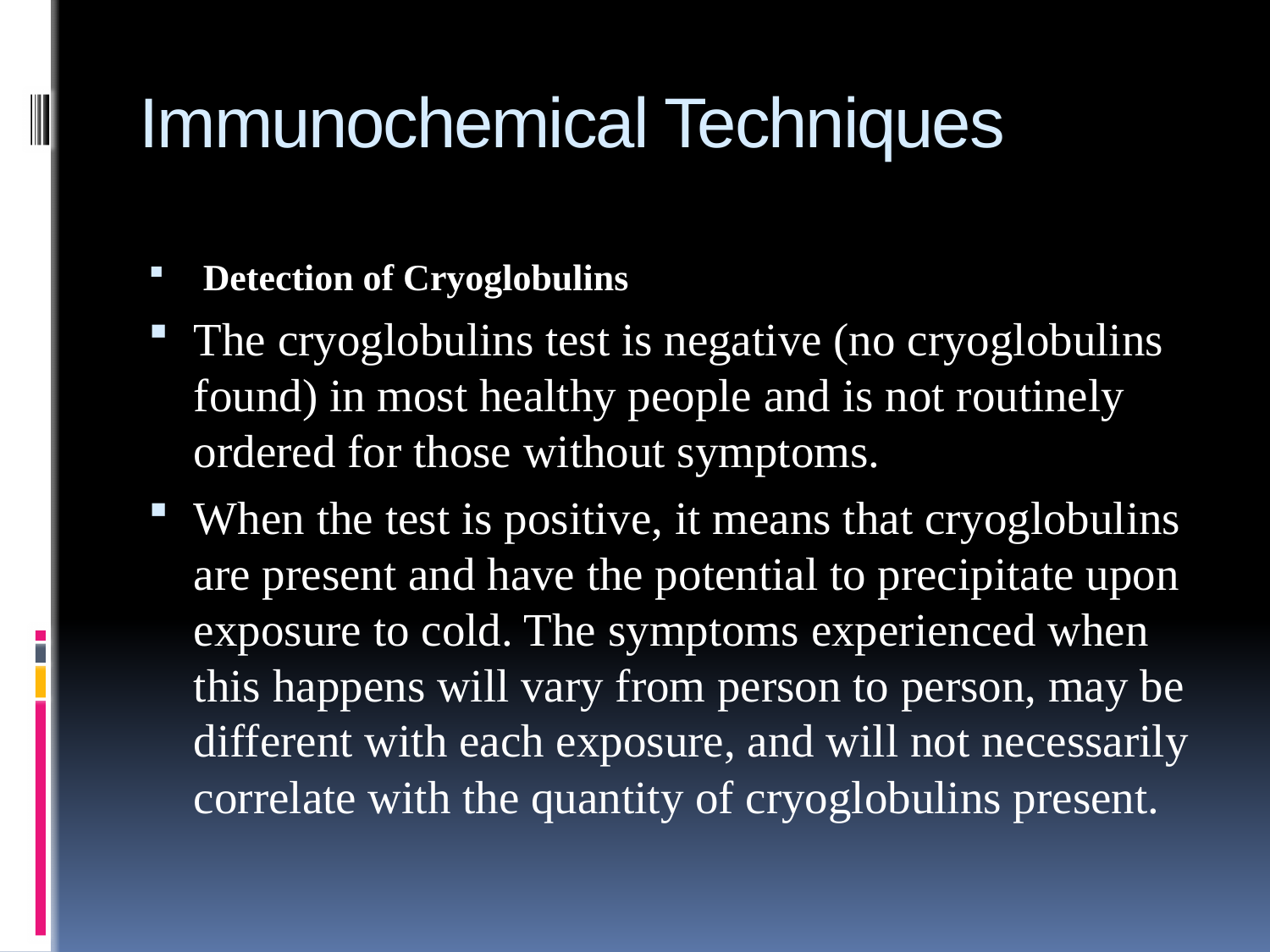

# Immunochemical Techniques
 Detection of Cryoglobulins
The cryoglobulins test is negative (no cryoglobulins found) in most healthy people and is not routinely ordered for those without symptoms.
When the test is positive, it means that cryoglobulins are present and have the potential to precipitate upon exposure to cold. The symptoms experienced when this happens will vary from person to person, may be different with each exposure, and will not necessarily correlate with the quantity of cryoglobulins present.